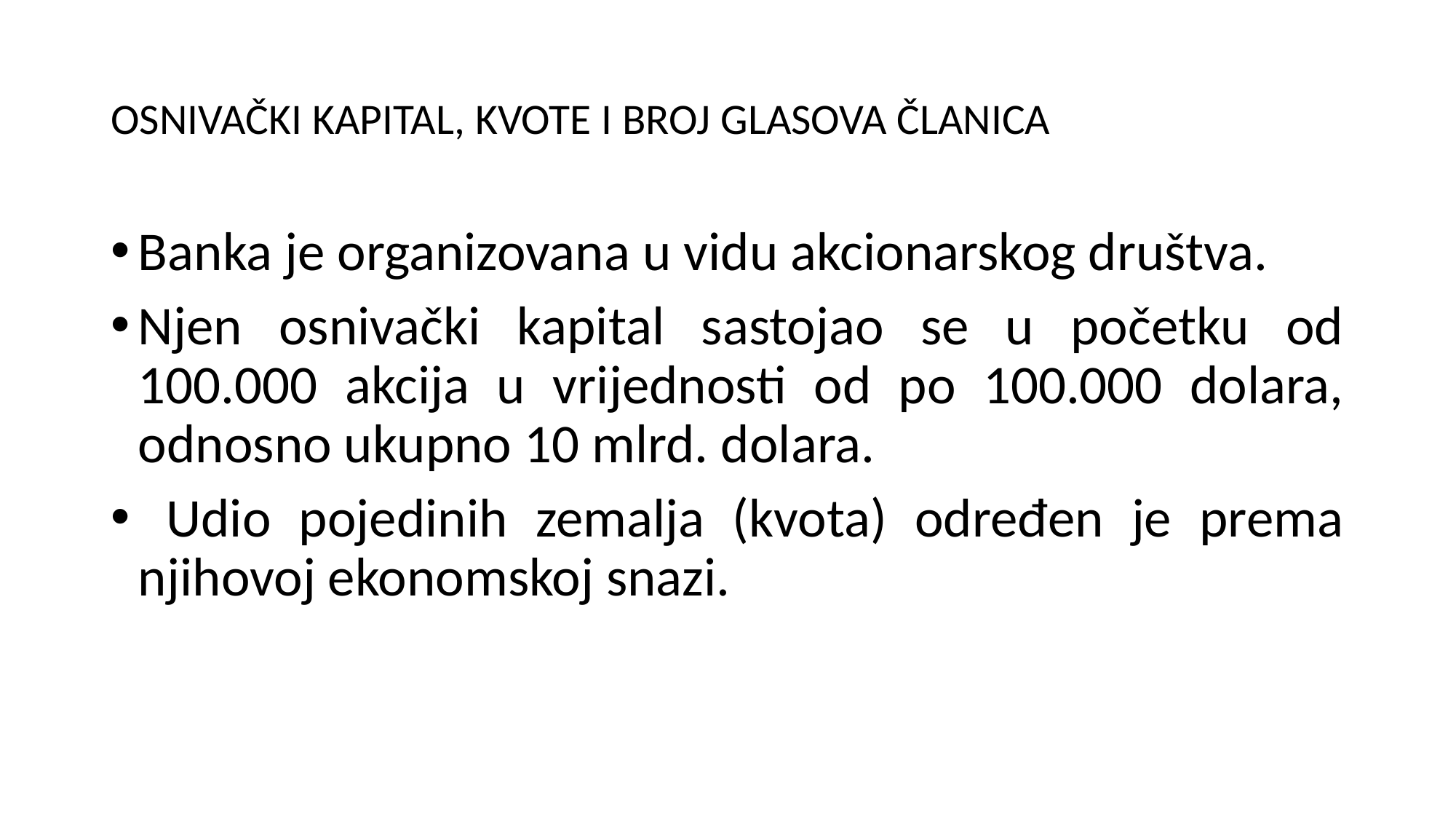

# OSNIVAČKI KAPITAL, KVOTE I BROJ GLASOVA ČLANICA
Banka je organizovana u vidu akcionarskog društva.
Njen osnivački kapital sastojao se u početku od 100.000 akcija u vrijednosti od po 100.000 dolara, odnosno ukupno 10 mlrd. dolara.
 Udio pojedinih zemalja (kvota) određen je prema njihovoj ekonomskoj snazi.